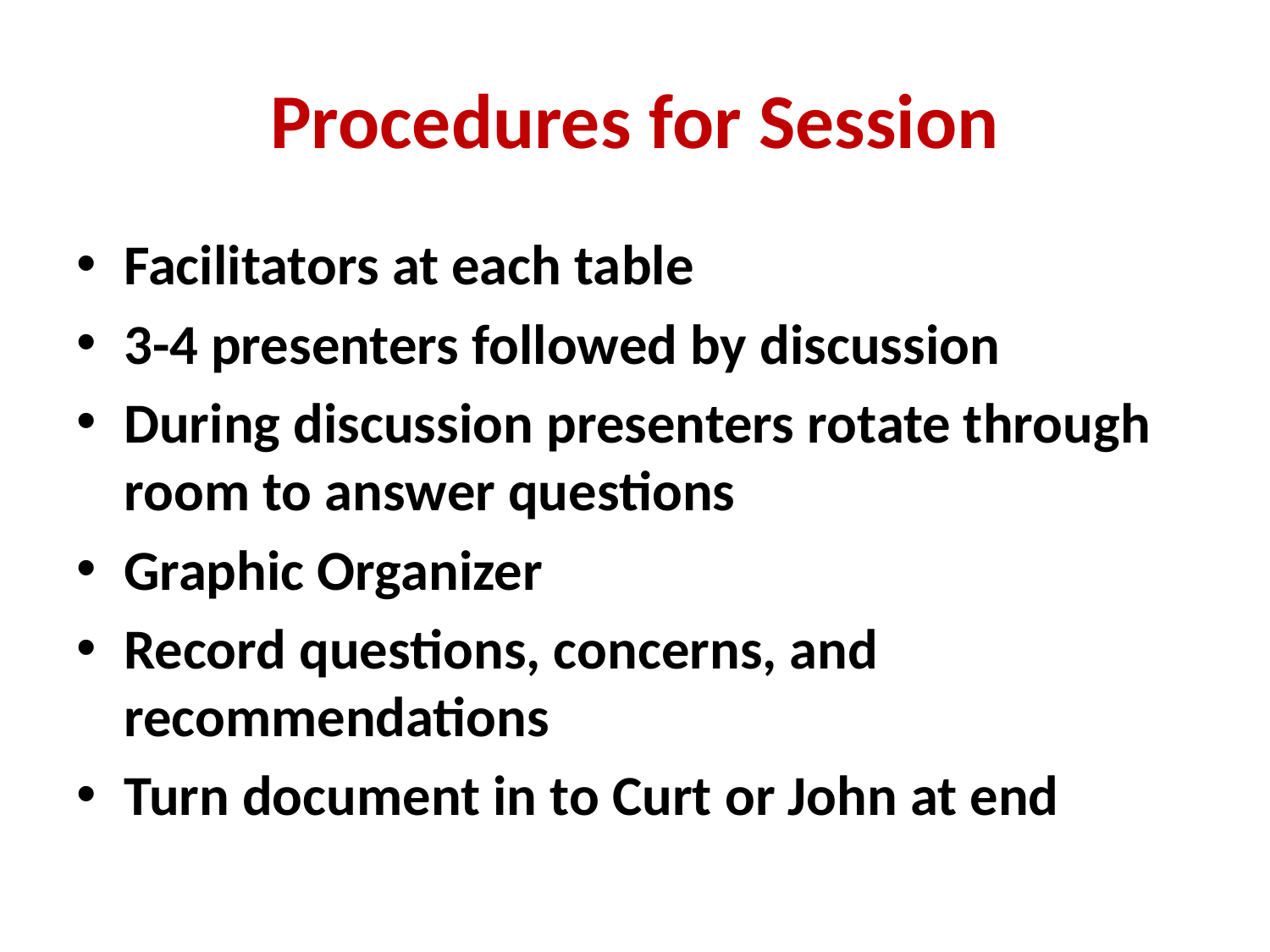

# Procedures for Session
Facilitators at each table
3-4 presenters followed by discussion
During discussion presenters rotate through room to answer questions
Graphic Organizer
Record questions, concerns, and recommendations
Turn document in to Curt or John at end